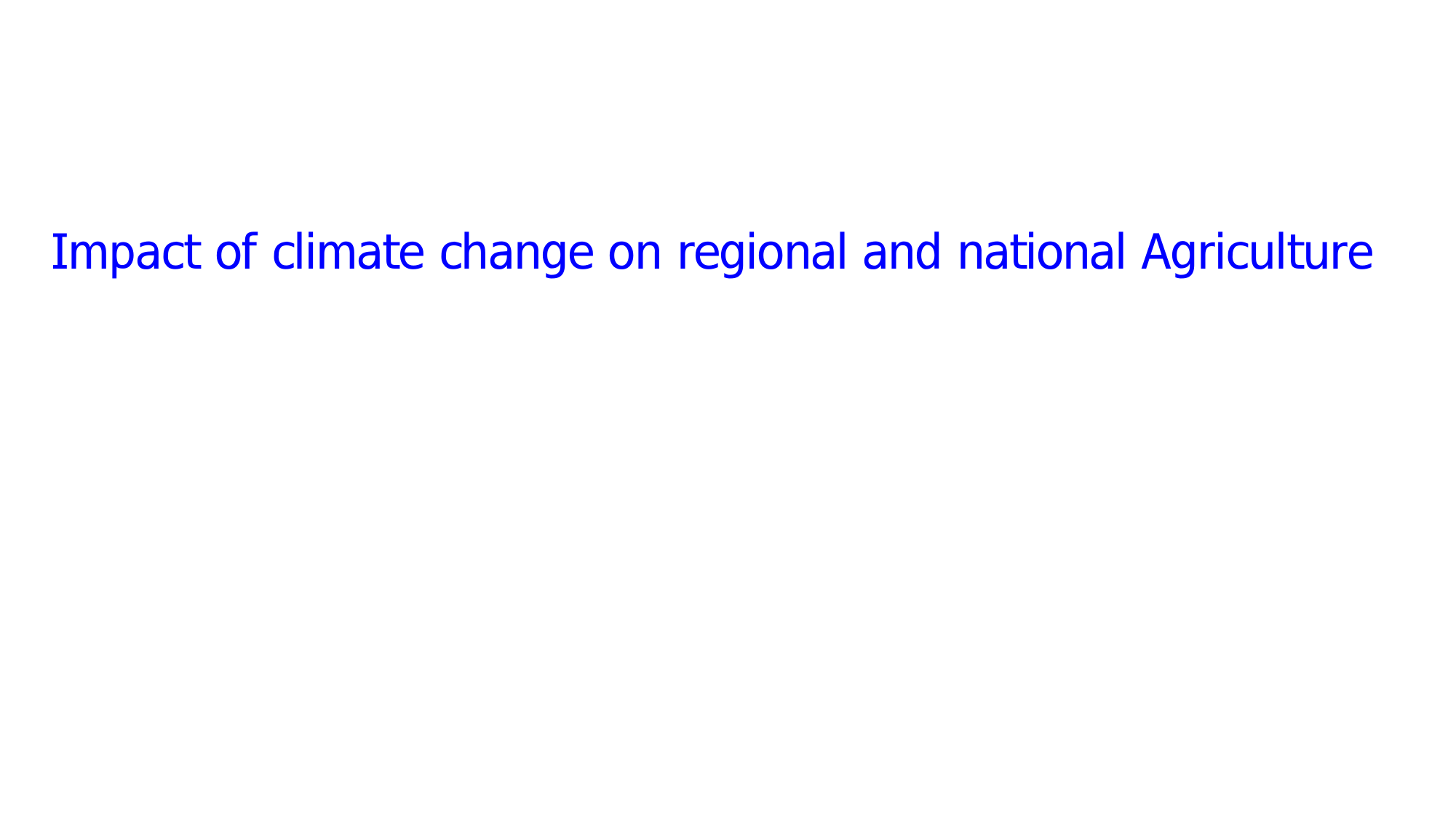

Impact of climate change on regional and national Agriculture